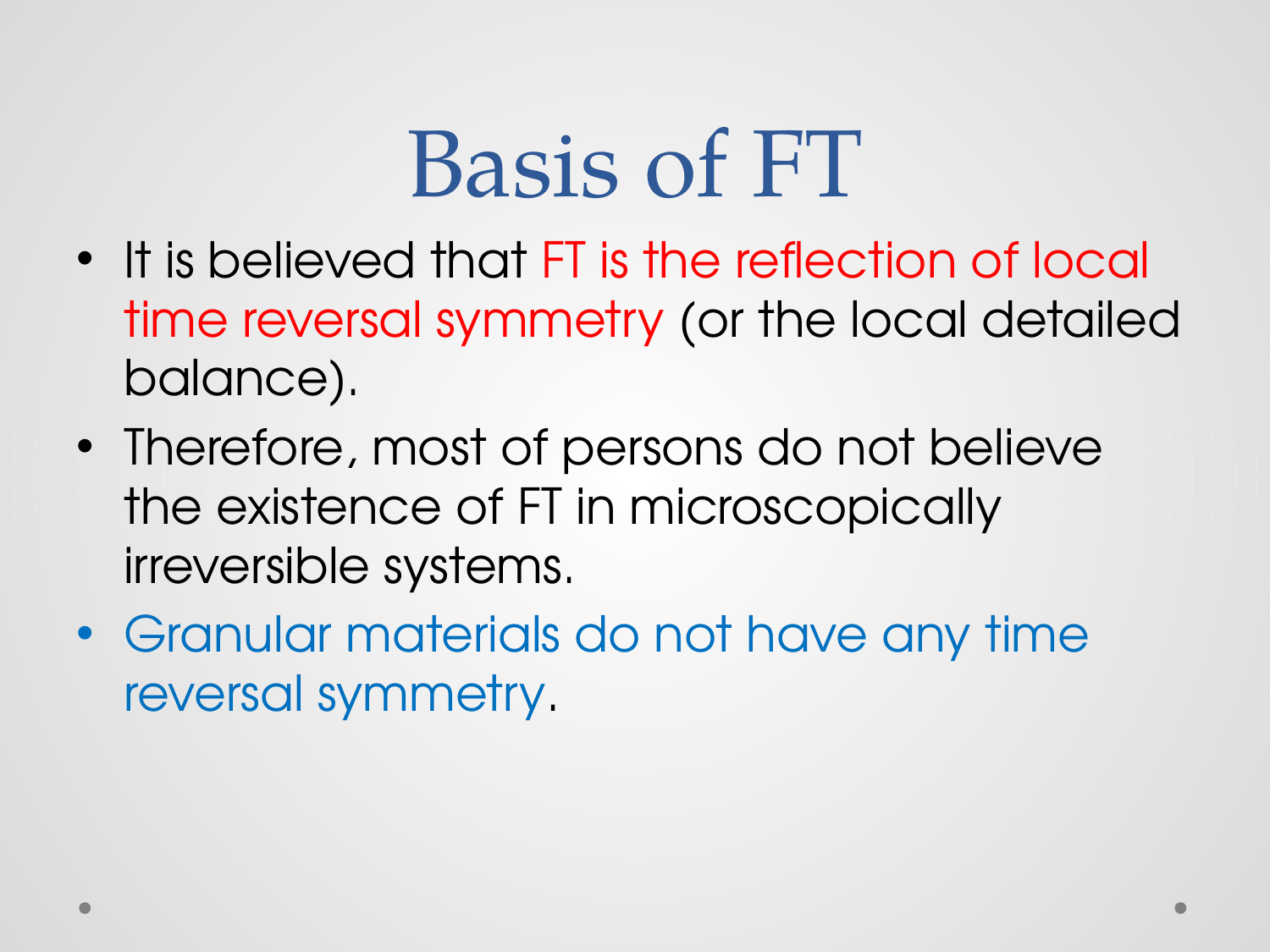

# Basis of FT
It is believed that FT is the reflection of local time reversal symmetry (or the local detailed balance).
Therefore, most of persons do not believe the existence of FT in microscopically irreversible systems.
Granular materials do not have any time reversal symmetry.